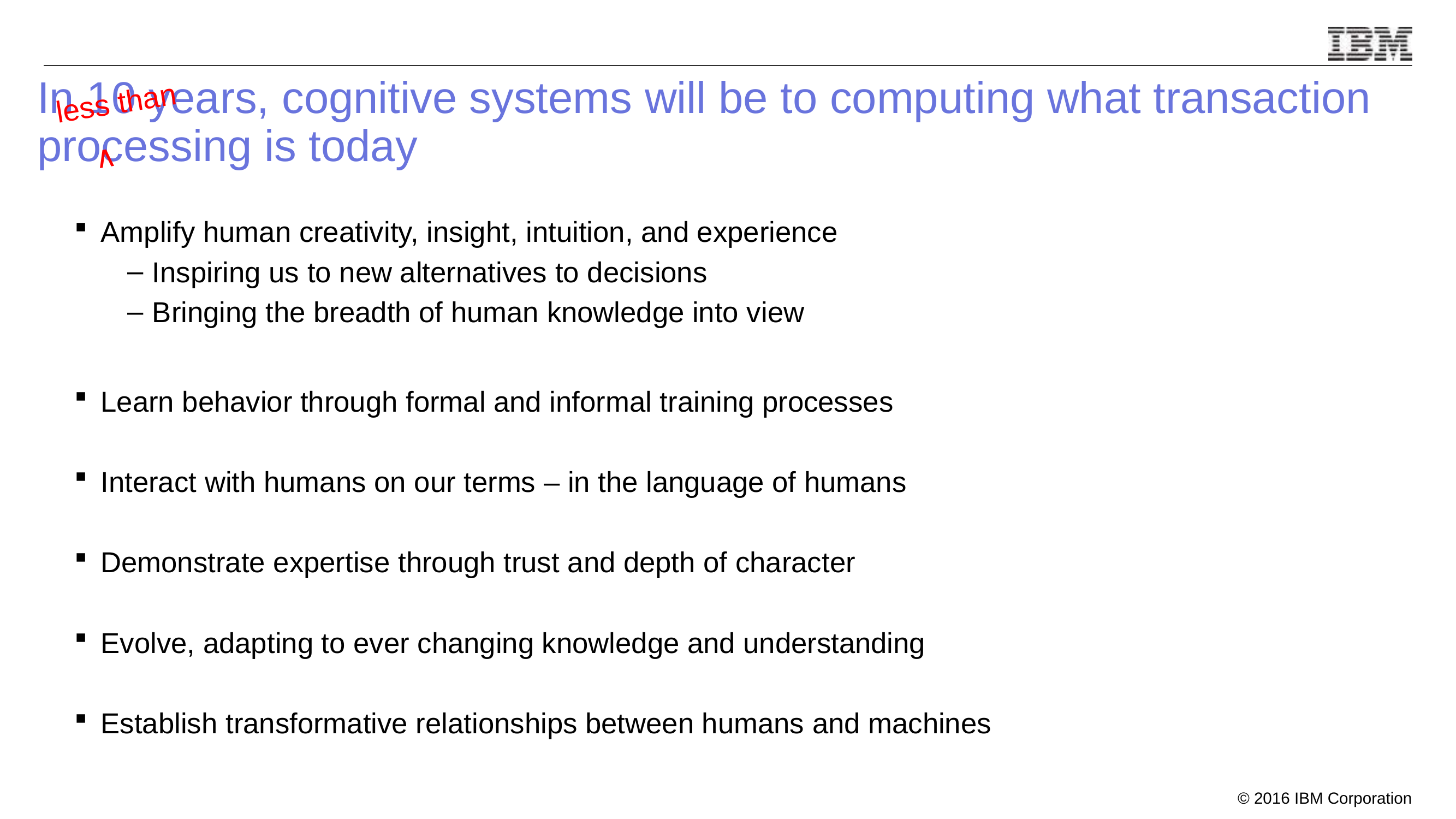

# In 10 years, cognitive systems will be to computing what transaction processing is today
less than
∧
Amplify human creativity, insight, intuition, and experience
Inspiring us to new alternatives to decisions
Bringing the breadth of human knowledge into view

Learn behavior through formal and informal training processes

Interact with humans on our terms – in the language of humans

Demonstrate expertise through trust and depth of character

Evolve, adapting to ever changing knowledge and understanding

Establish transformative relationships between humans and machines